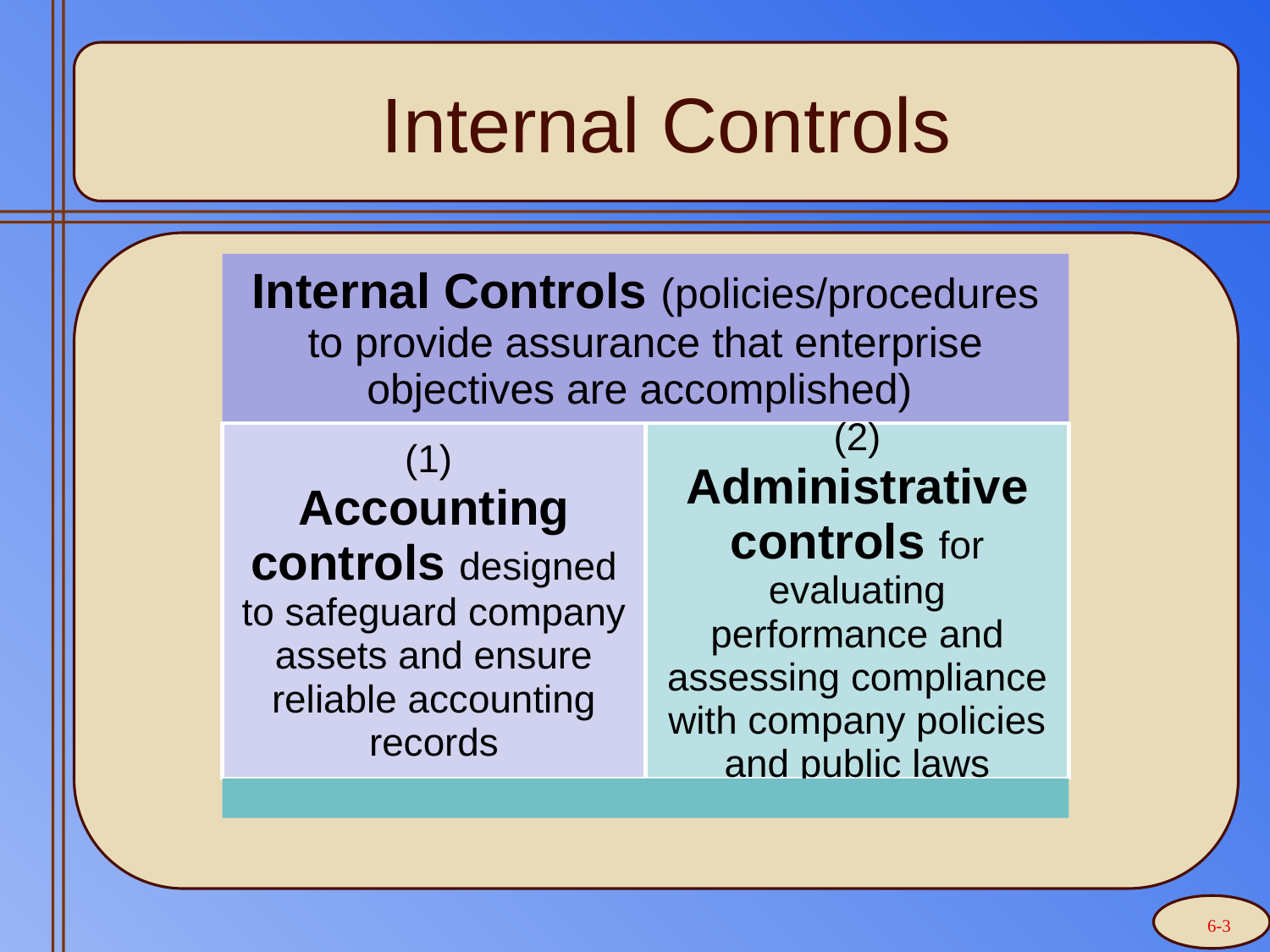

# Internal Controls
Internal Controls (policies/procedures to provide assurance that enterprise objectives are accomplished)
(1)
Accounting controls designed to safeguard company assets and ensure reliable accounting records
(2) Administrative controls for evaluating performance and assessing compliance with company policies and public laws
6-3